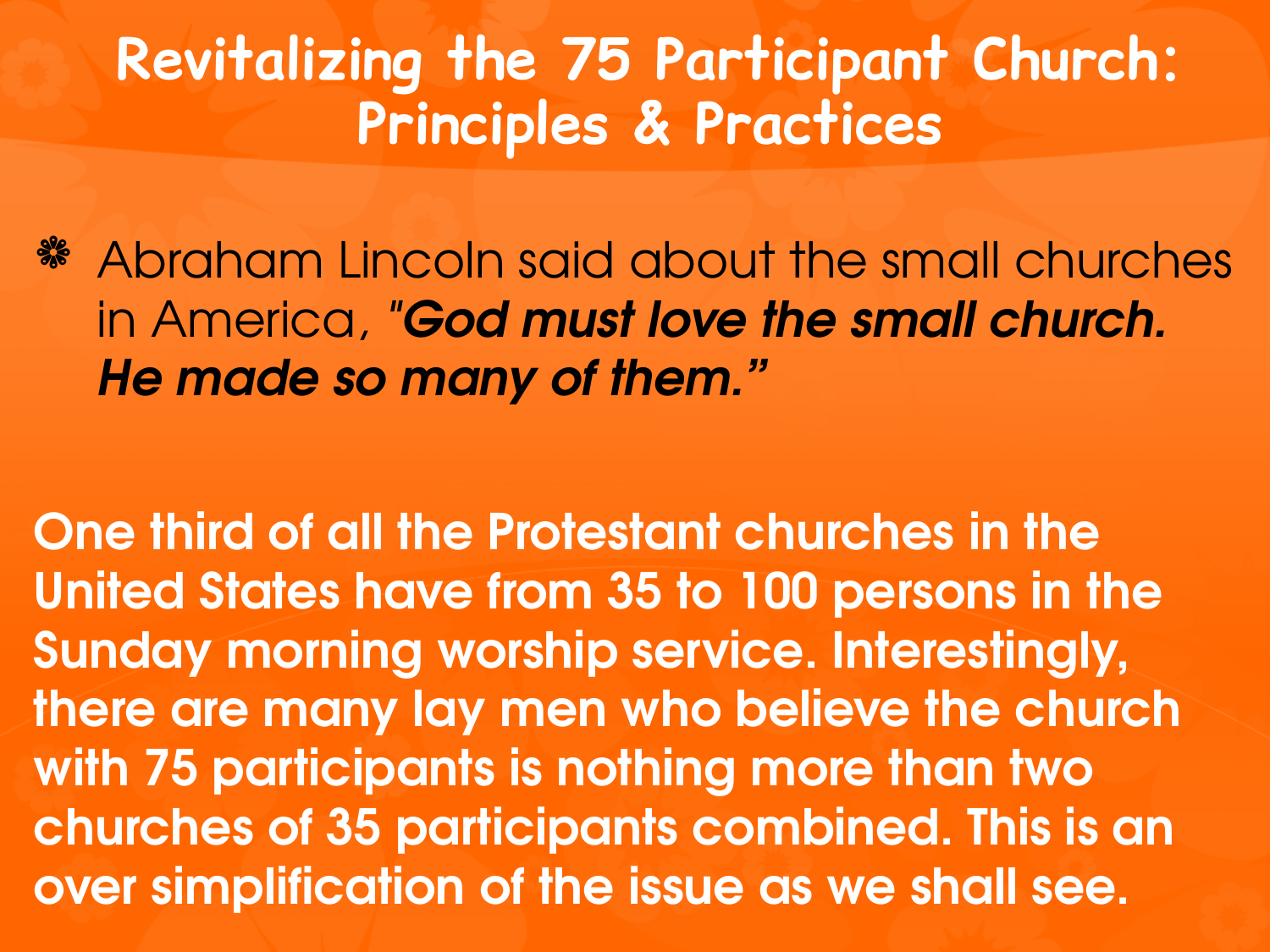

# Revitalizing the 75 Participant Church: Principles & Practices
Abraham Lincoln said about the small churches in America, "God must love the small church. He made so many of them.”

One third of all the Protestant churches in the United States have from 35 to 100 persons in the Sunday morning worship service. Interestingly, there are many lay men who believe the church with 75 participants is nothing more than two churches of 35 participants combined. This is an over simplification of the issue as we shall see.